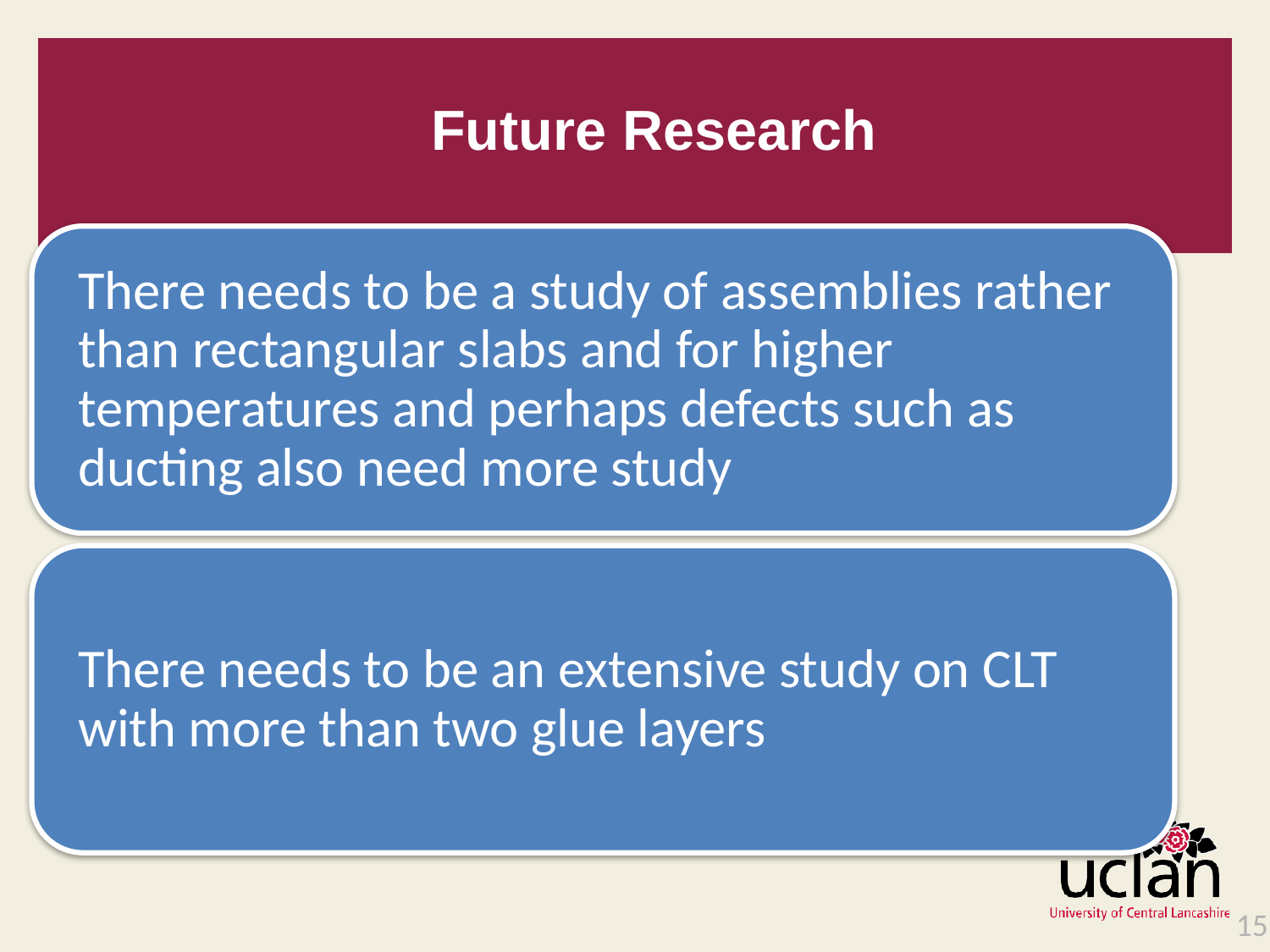

# Future Research
There needs to be a study of assemblies rather than rectangular slabs and for higher temperatures and perhaps defects such as ducting also need more study
There needs to be an extensive study on CLT with more than two glue layers
15